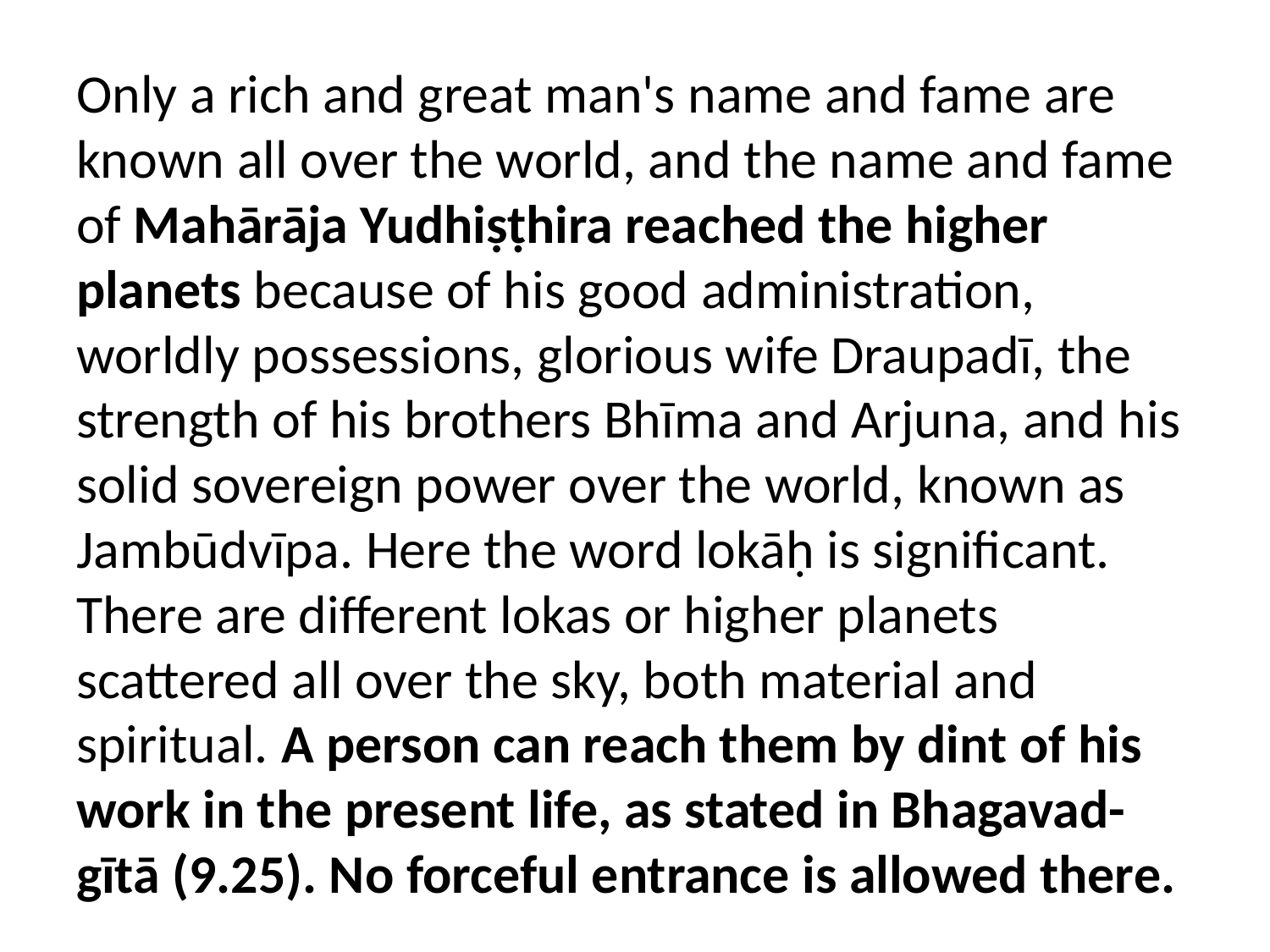

Only a rich and great man's name and fame are known all over the world, and the name and fame of Mahārāja Yudhiṣṭhira reached the higher planets because of his good administration, worldly possessions, glorious wife Draupadī, the strength of his brothers Bhīma and Arjuna, and his solid sovereign power over the world, known as Jambūdvīpa. Here the word lokāḥ is significant. There are different lokas or higher planets scattered all over the sky, both material and spiritual. A person can reach them by dint of his work in the present life, as stated in Bhagavad-gītā (9.25). No forceful entrance is allowed there.